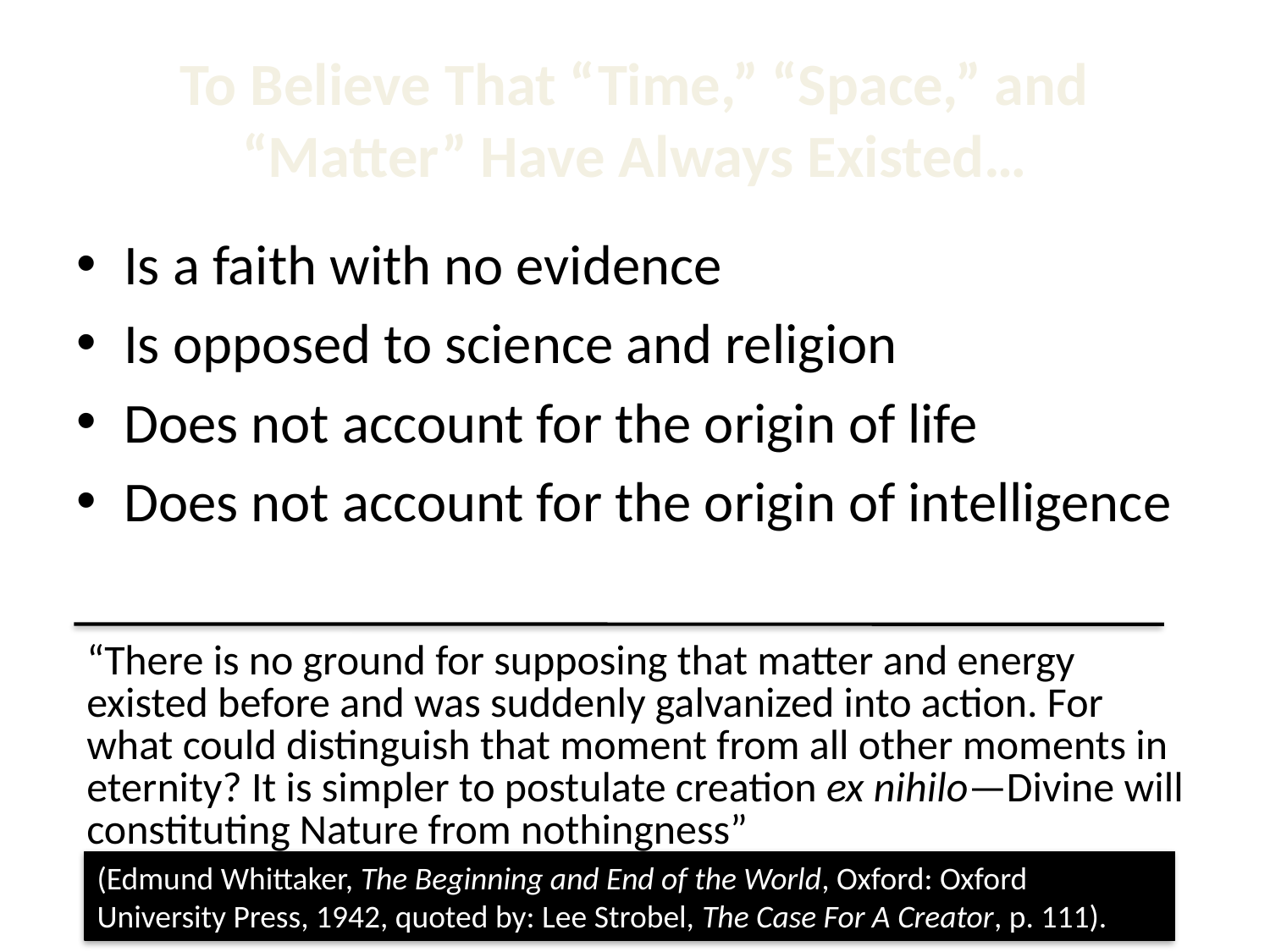

# To Believe That “Time,” “Space,” and “Matter” Have Always Existed…
Is a faith with no evidence
Is opposed to science and religion
Does not account for the origin of life
Does not account for the origin of intelligence

“There is no ground for supposing that matter and energy existed before and was suddenly galvanized into action. For what could distinguish that moment from all other moments in eternity? It is simpler to postulate creation ex nihilo—Divine will constituting Nature from nothingness”
(Edmund Whittaker, The Beginning and End of the World, Oxford: Oxford University Press, 1942, quoted by: Lee Strobel, The Case For A Creator, p. 111).